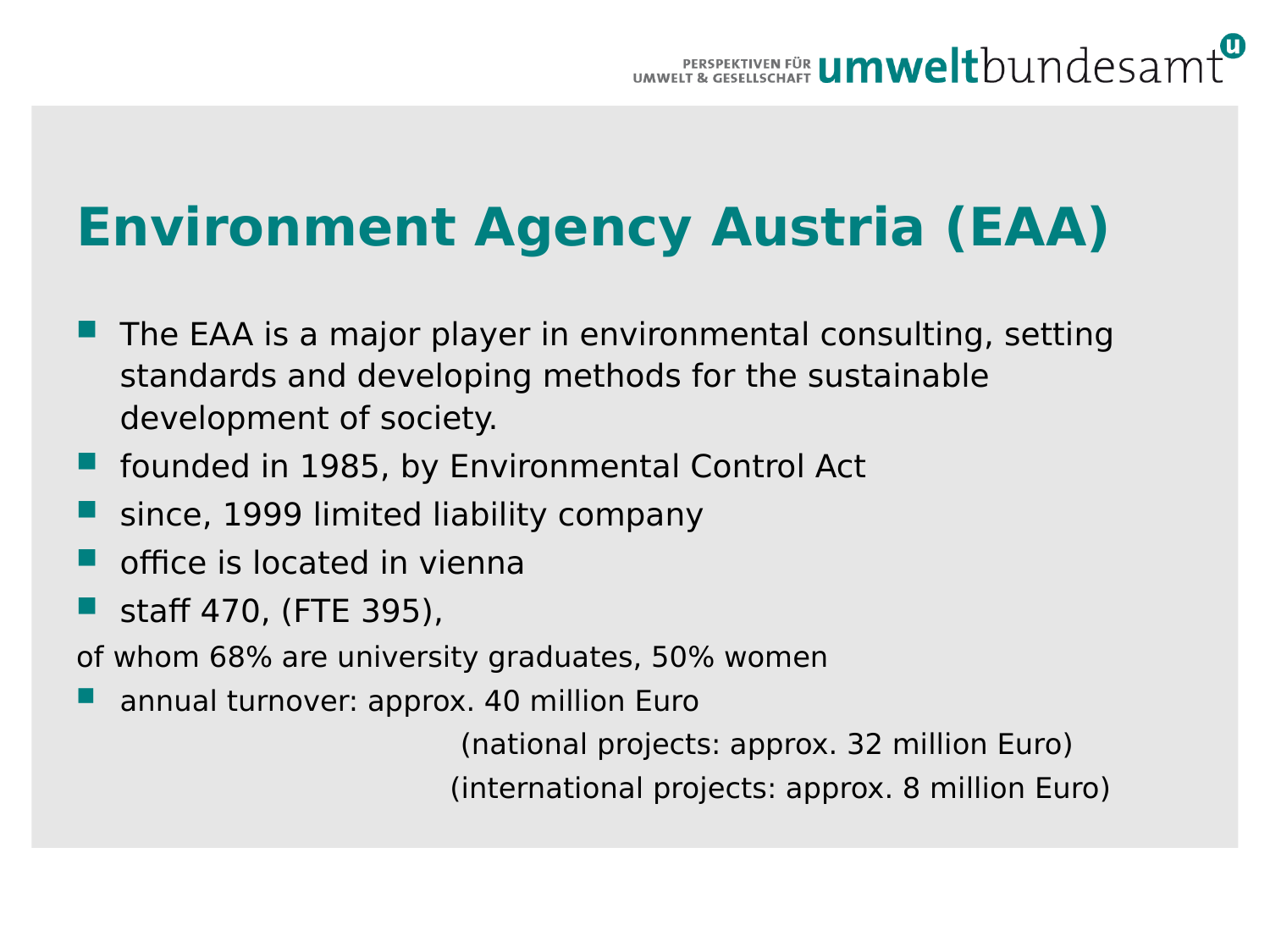

# Environment Agency Austria (EAA)
The EAA is a major player in environmental consulting, setting standards and developing methods for the sustainable development of society.
founded in 1985, by Environmental Control Act
since, 1999 limited liability company
office is located in vienna
staff 470, (FTE 395),
of whom 68% are university graduates, 50% women
annual turnover: approx. 40 million Euro
                             (national projects: approx. 32 million Euro)
                                (international projects: approx. 8 million Euro)